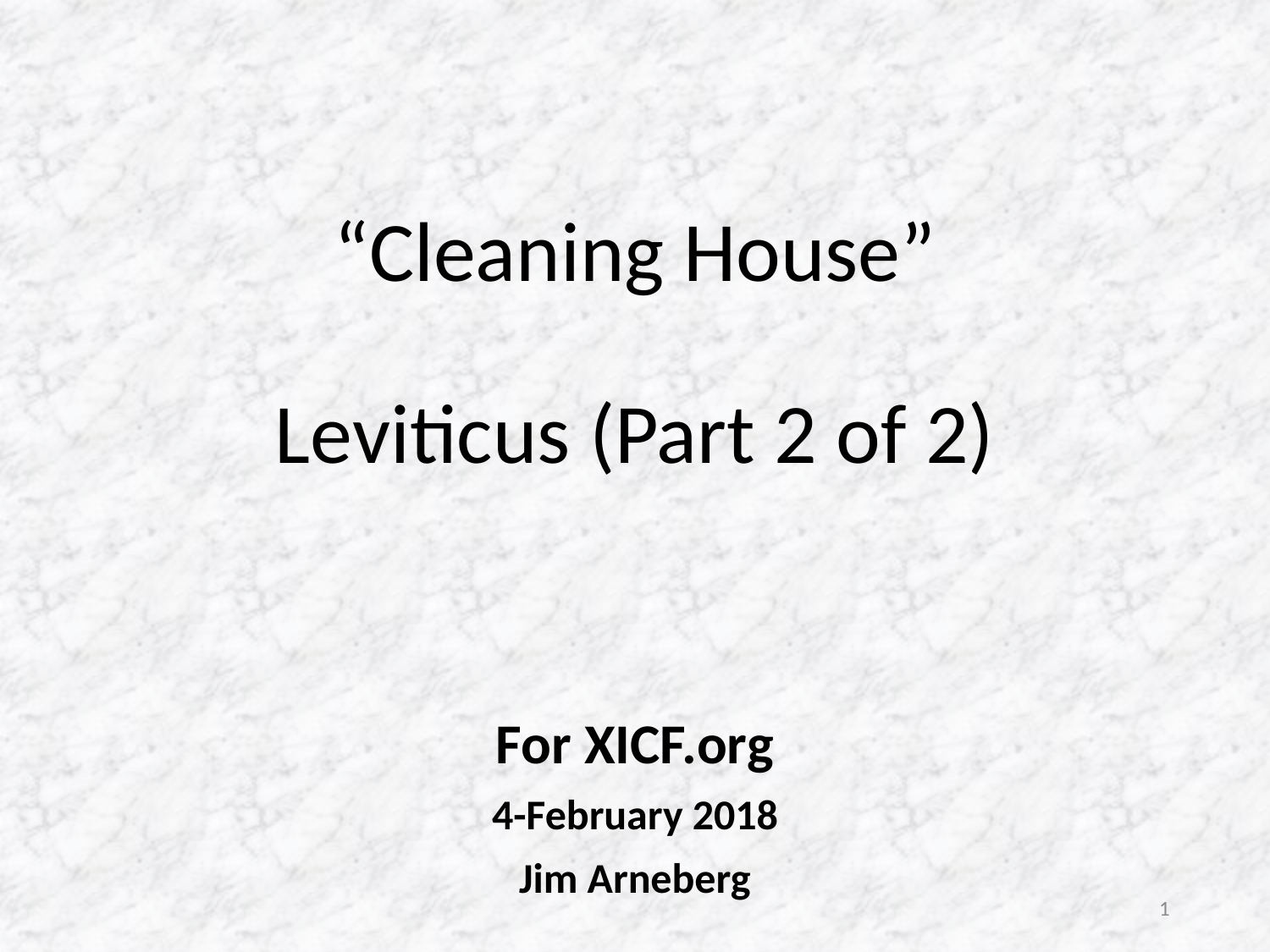

# “Cleaning House” Leviticus (Part 2 of 2)
For XICF.org
4-February 2018
Jim Arneberg
1